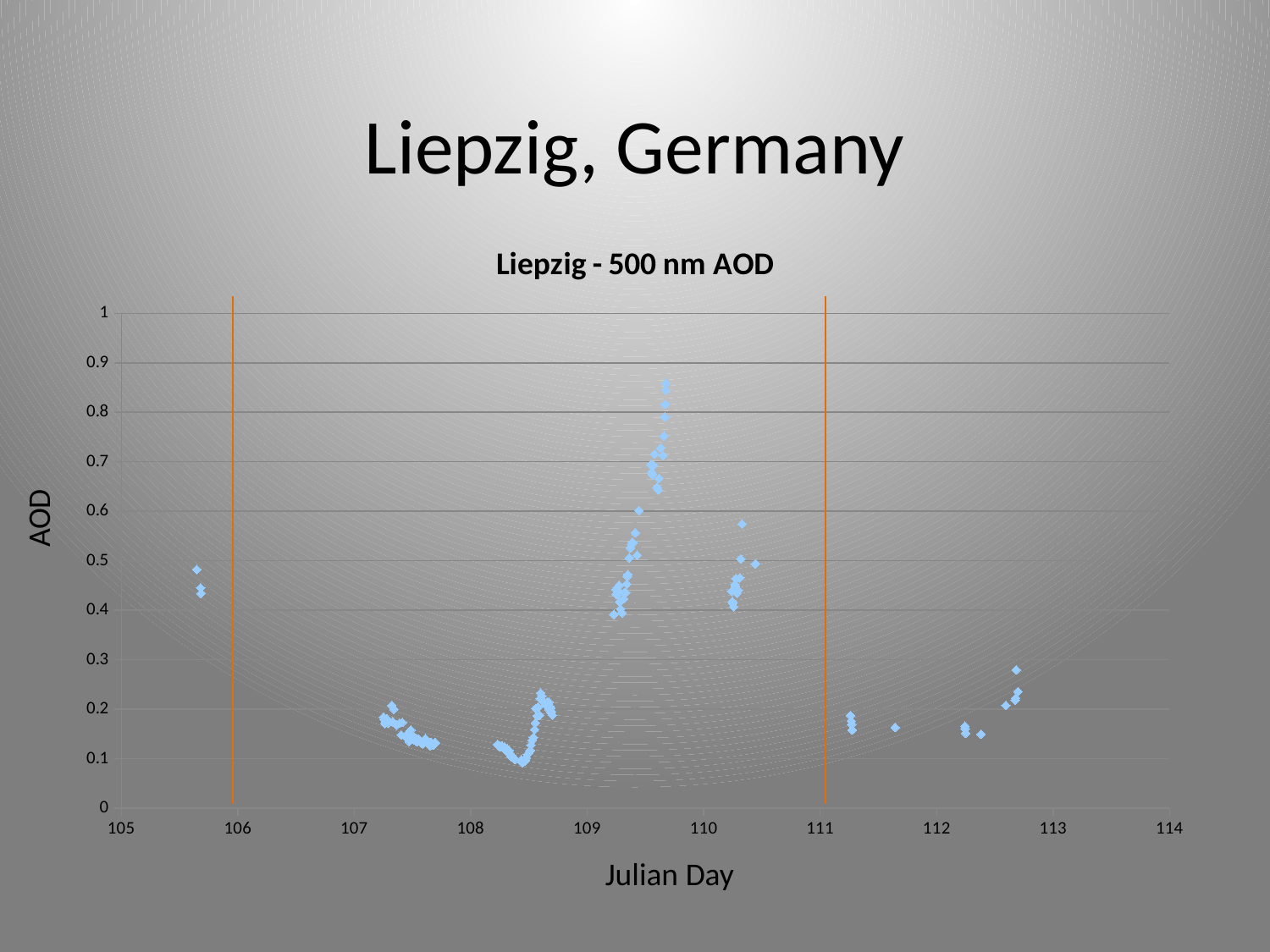

# Liepzig, Germany

### Chart: Liepzig - 500 nm AOD

| Category | AOT 500 |
|---|---|
AOD
Julian Day